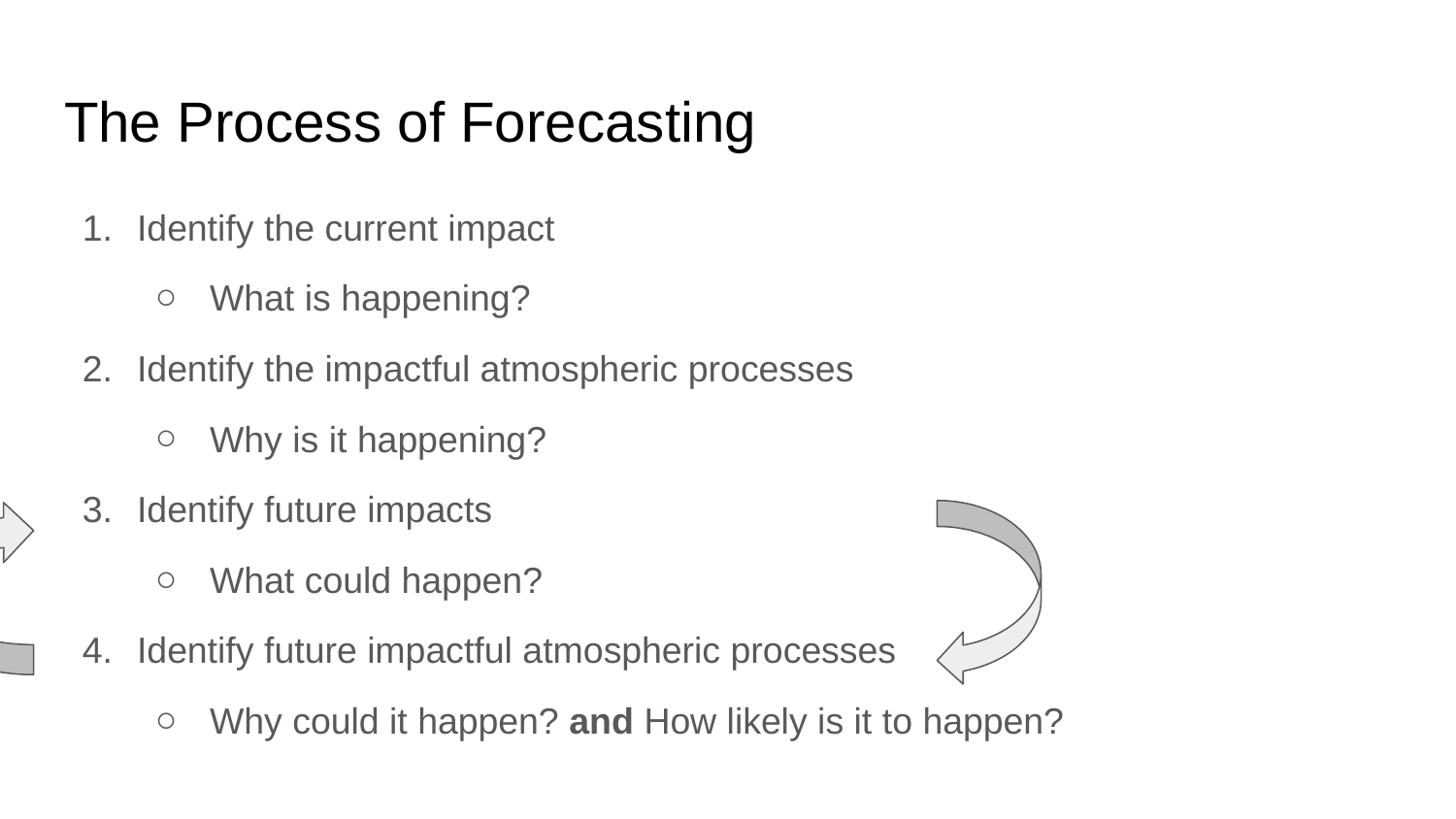

# The Process of Forecasting
Identify the current impact
What is happening?
Identify the impactful atmospheric processes
Why is it happening?
Identify future impacts
What could happen?
Identify future impactful atmospheric processes
Why could it happen? and How likely is it to happen?